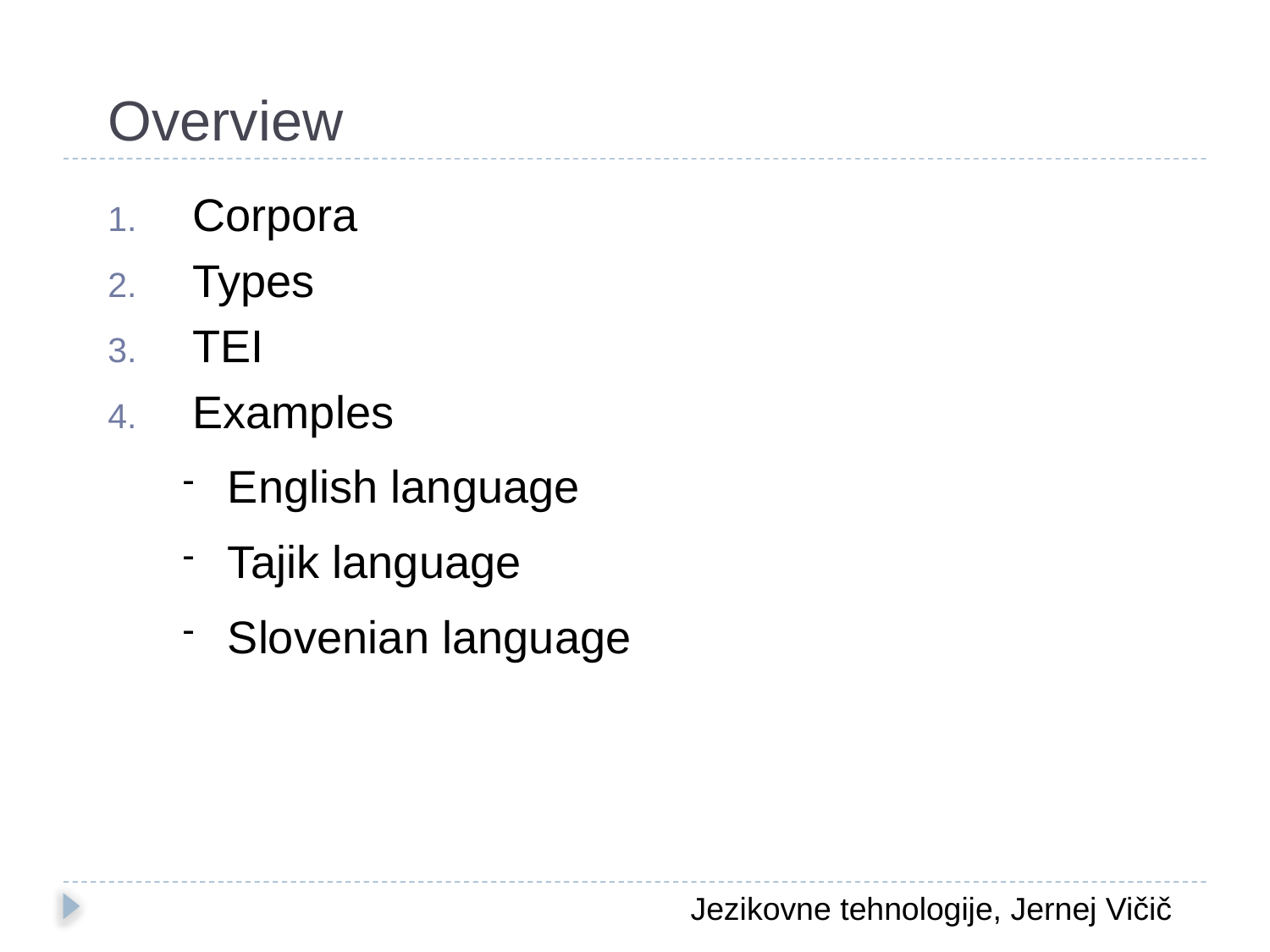

Overview
Corpora
Types
TEI
Examples
English language
Tajik language
Slovenian language